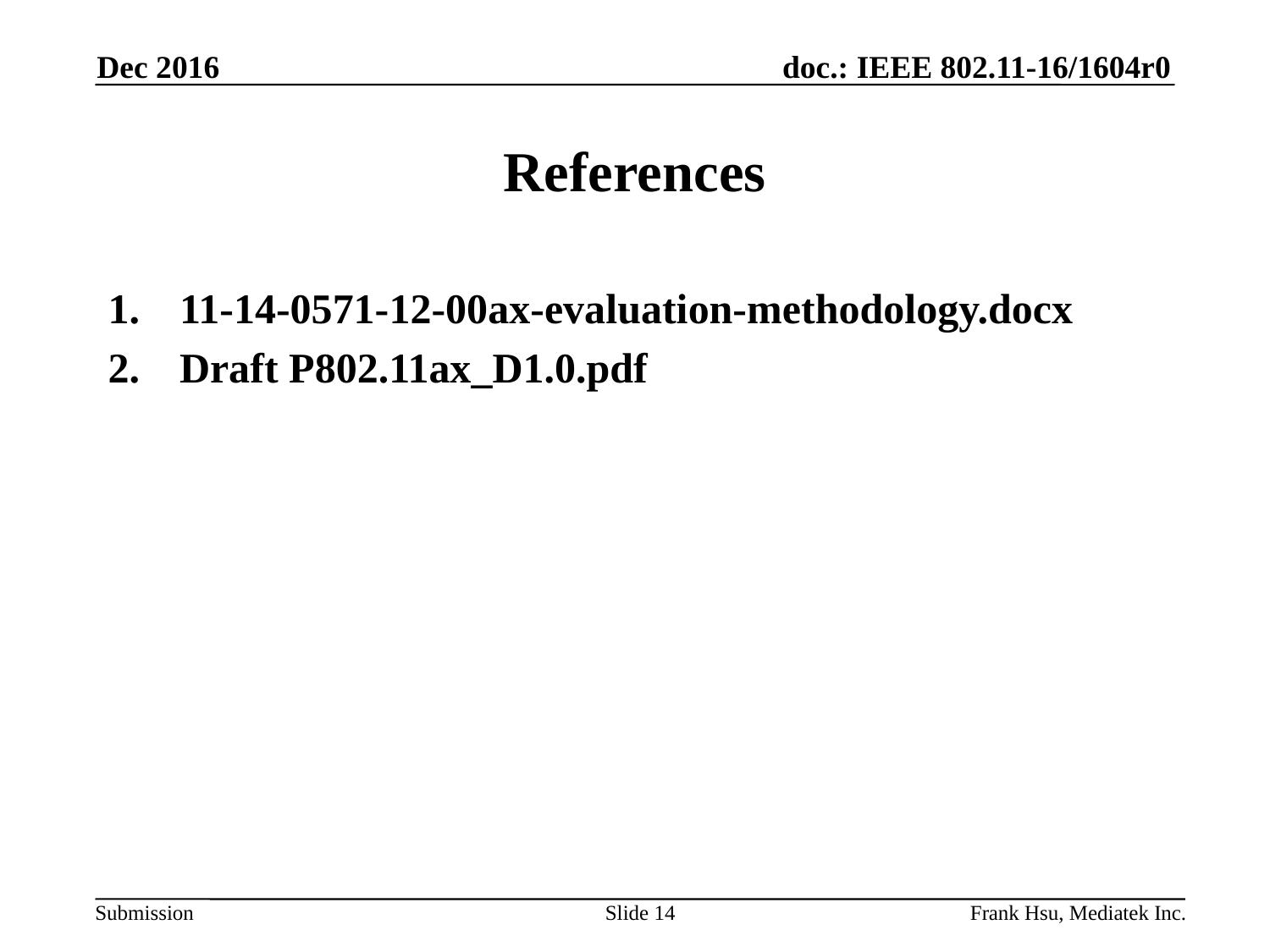

Dec 2016
# References
11-14-0571-12-00ax-evaluation-methodology.docx
Draft P802.11ax_D1.0.pdf

Slide 14
Frank Hsu, Mediatek Inc.